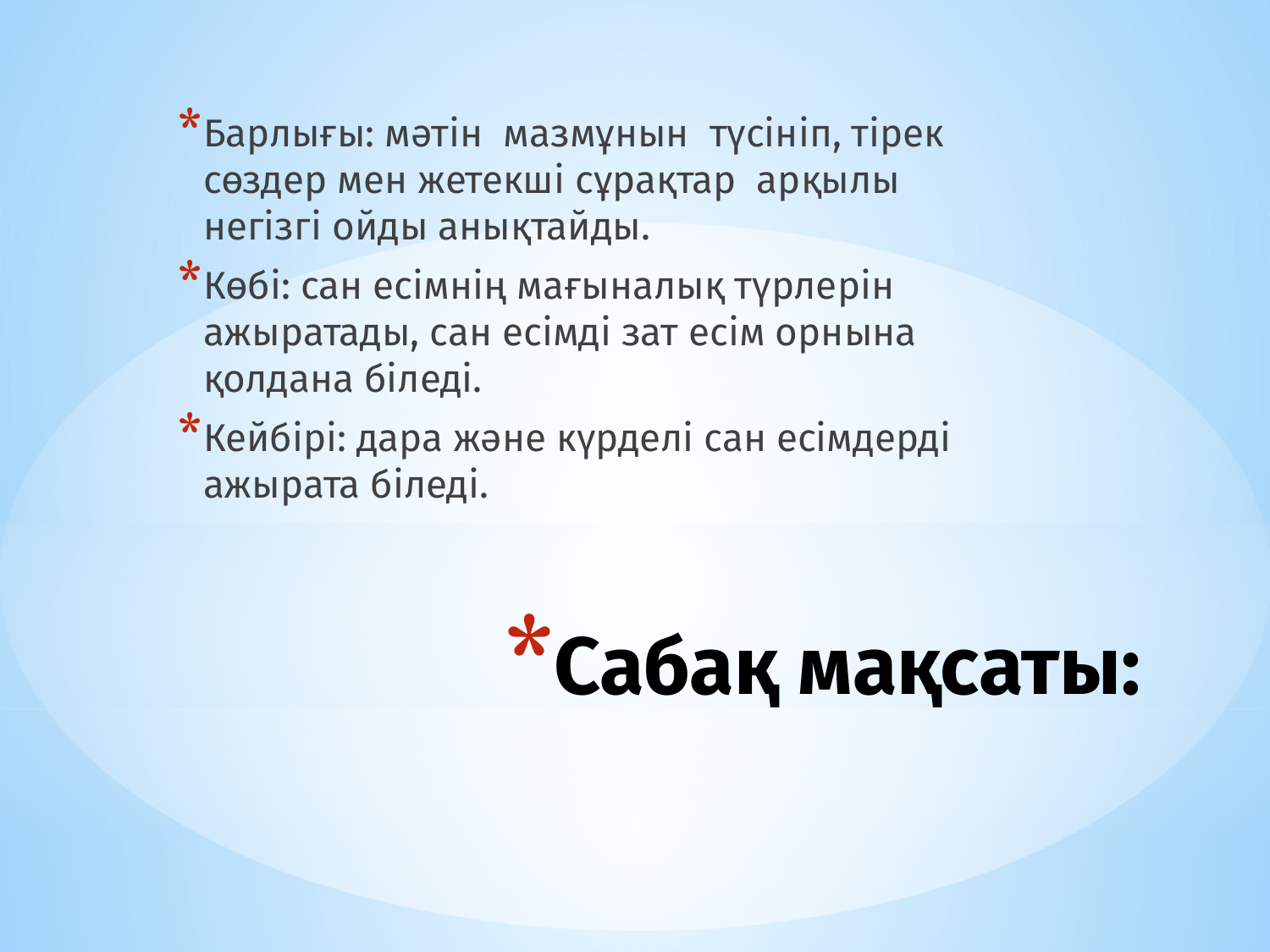

Барлығы: мәтін  мазмұнын  түсініп, тірек сөздер мен жетекші сұрақтар  арқылы  негізгі ойды анықтайды.
Көбі: сан есімнің мағыналық түрлерін ажыратады, сан есімді зат есім орнына қолдана біледі.
Кейбірі: дара және күрделі сан есімдерді ажырата біледі.
# Сабақ мақсаты: